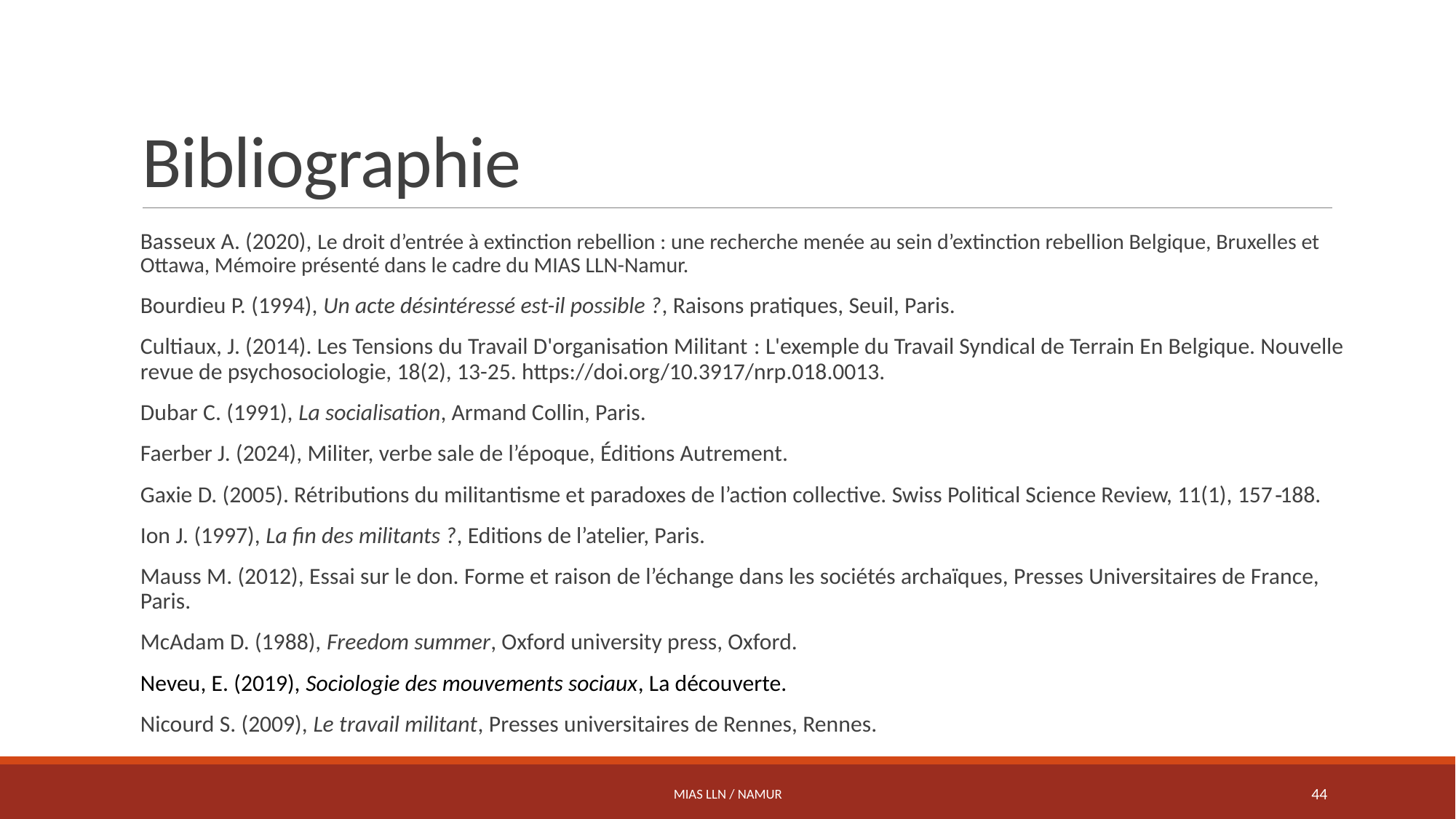

# Bibliographie
Basseux A. (2020), Le droit d’entrée à extinction rebellion : une recherche menée au sein d’extinction rebellion Belgique, Bruxelles et Ottawa, Mémoire présenté dans le cadre du MIAS LLN-Namur.
Bourdieu P. (1994), Un acte désintéressé est-il possible ?, Raisons pratiques, Seuil, Paris.
Cultiaux, J. (2014). Les Tensions du Travail D'organisation Militant : L'exemple du Travail Syndical de Terrain En Belgique. Nouvelle revue de psychosociologie, 18(2), 13-25. https://doi.org/10.3917/nrp.018.0013.
Dubar C. (1991), La socialisation, Armand Collin, Paris.
Faerber J. (2024), Militer, verbe sale de l’époque, Éditions Autrement.
Gaxie D. (2005). Rétributions du militantisme et paradoxes de l’action collective. Swiss Political Science Review, 11(1), 157‑188.
Ion J. (1997), La fin des militants ?, Editions de l’atelier, Paris.
Mauss M. (2012), Essai sur le don. Forme et raison de l’échange dans les sociétés archaïques, Presses Universitaires de France, Paris.
McAdam D. (1988), Freedom summer, Oxford university press, Oxford.
Neveu, E. (2019), Sociologie des mouvements sociaux, La découverte.
Nicourd S. (2009), Le travail militant, Presses universitaires de Rennes, Rennes.
MIAS LLN / NAMUR
44